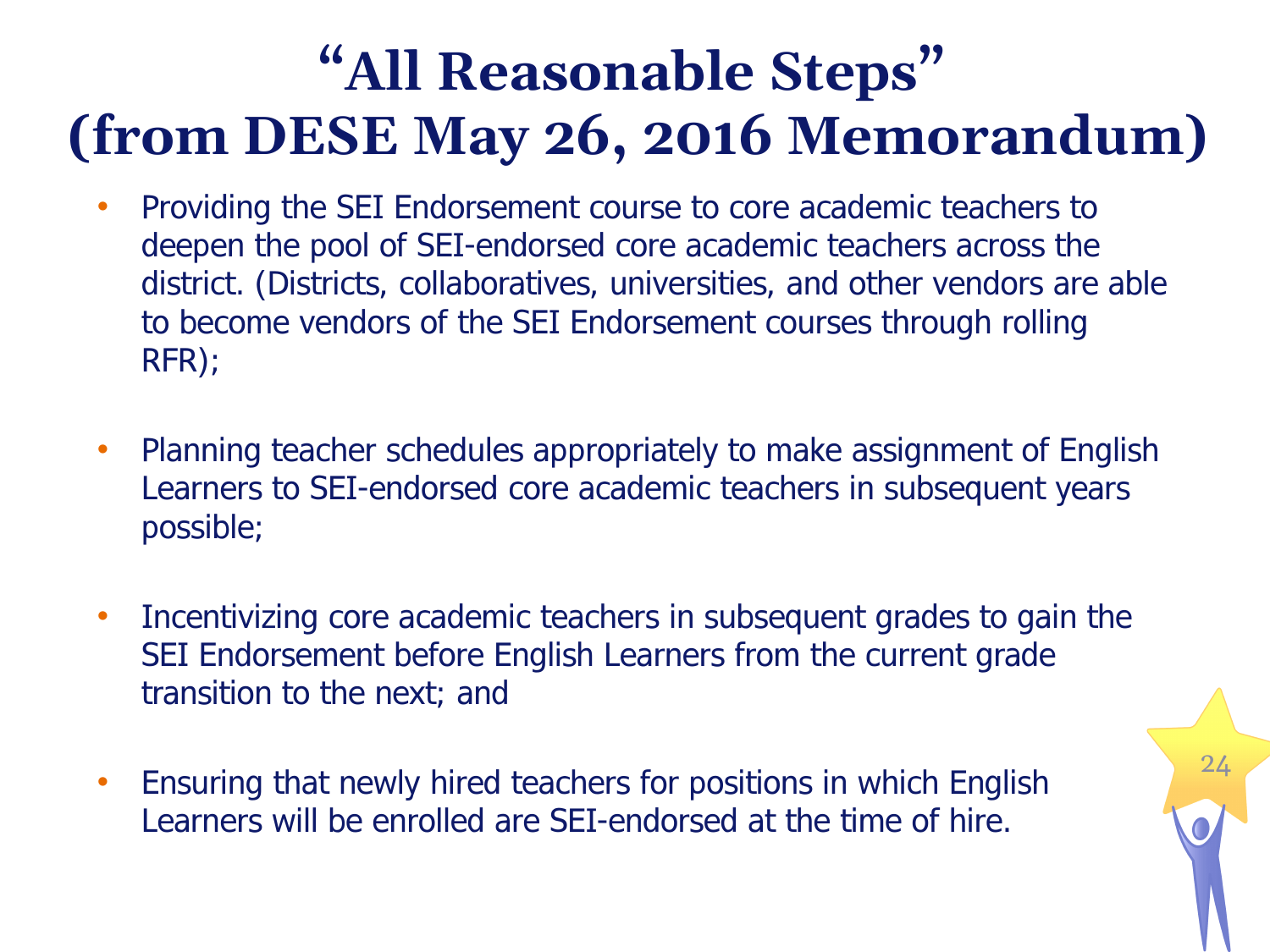

# “All Reasonable Steps” (from DESE May 26, 2016 Memorandum)
Providing the SEI Endorsement course to core academic teachers to deepen the pool of SEI-endorsed core academic teachers across the district. (Districts, collaboratives, universities, and other vendors are able to become vendors of the SEI Endorsement courses through rolling RFR);

Planning teacher schedules appropriately to make assignment of English Learners to SEI-endorsed core academic teachers in subsequent years possible;

Incentivizing core academic teachers in subsequent grades to gain the SEI Endorsement before English Learners from the current grade transition to the next; and

Ensuring that newly hired teachers for positions in which English Learners will be enrolled are SEI-endorsed at the time of hire.

24